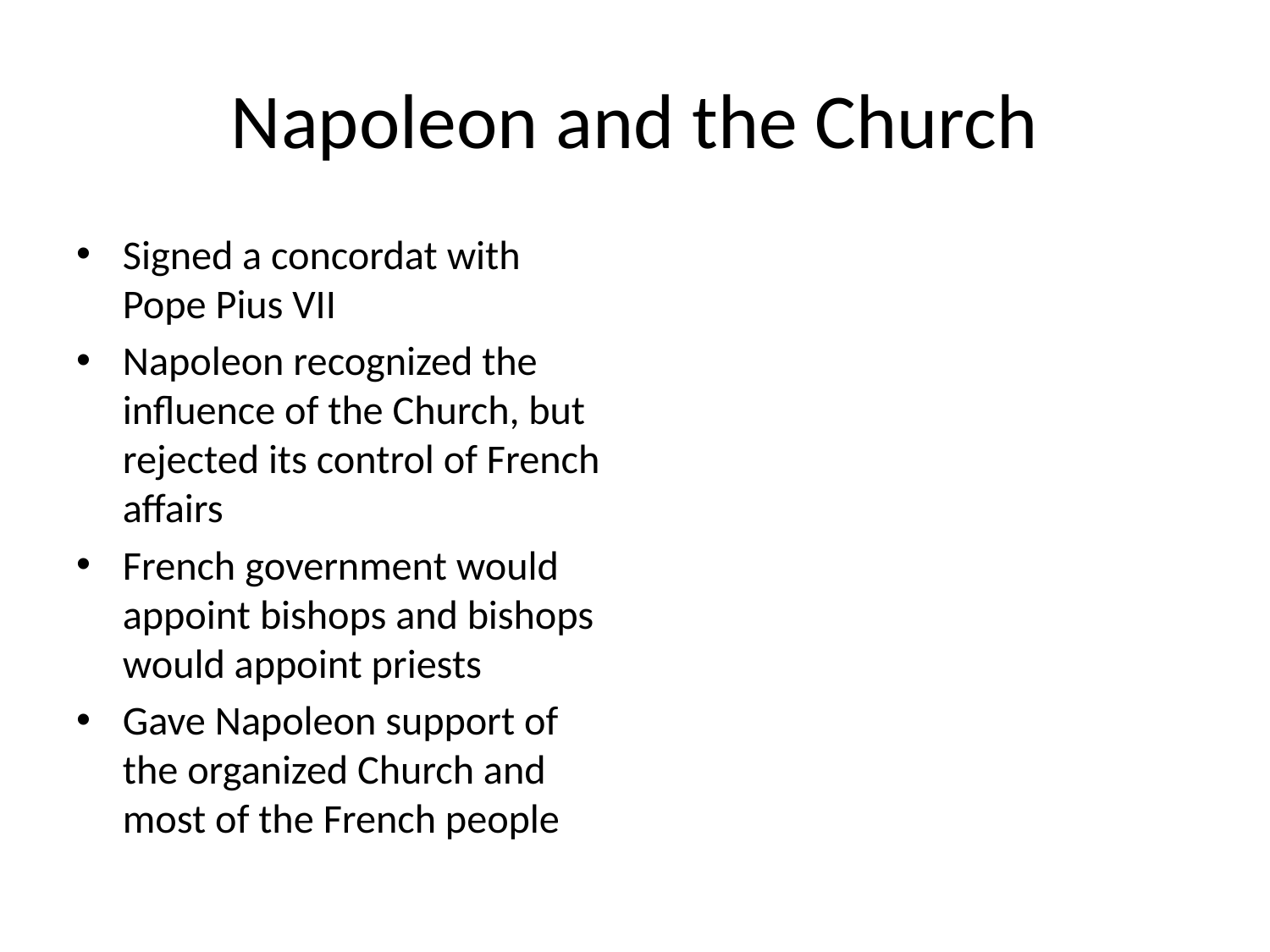

# Napoleon and the Church
Signed a concordat with Pope Pius VII
Napoleon recognized the influence of the Church, but rejected its control of French affairs
French government would appoint bishops and bishops would appoint priests
Gave Napoleon support of the organized Church and most of the French people